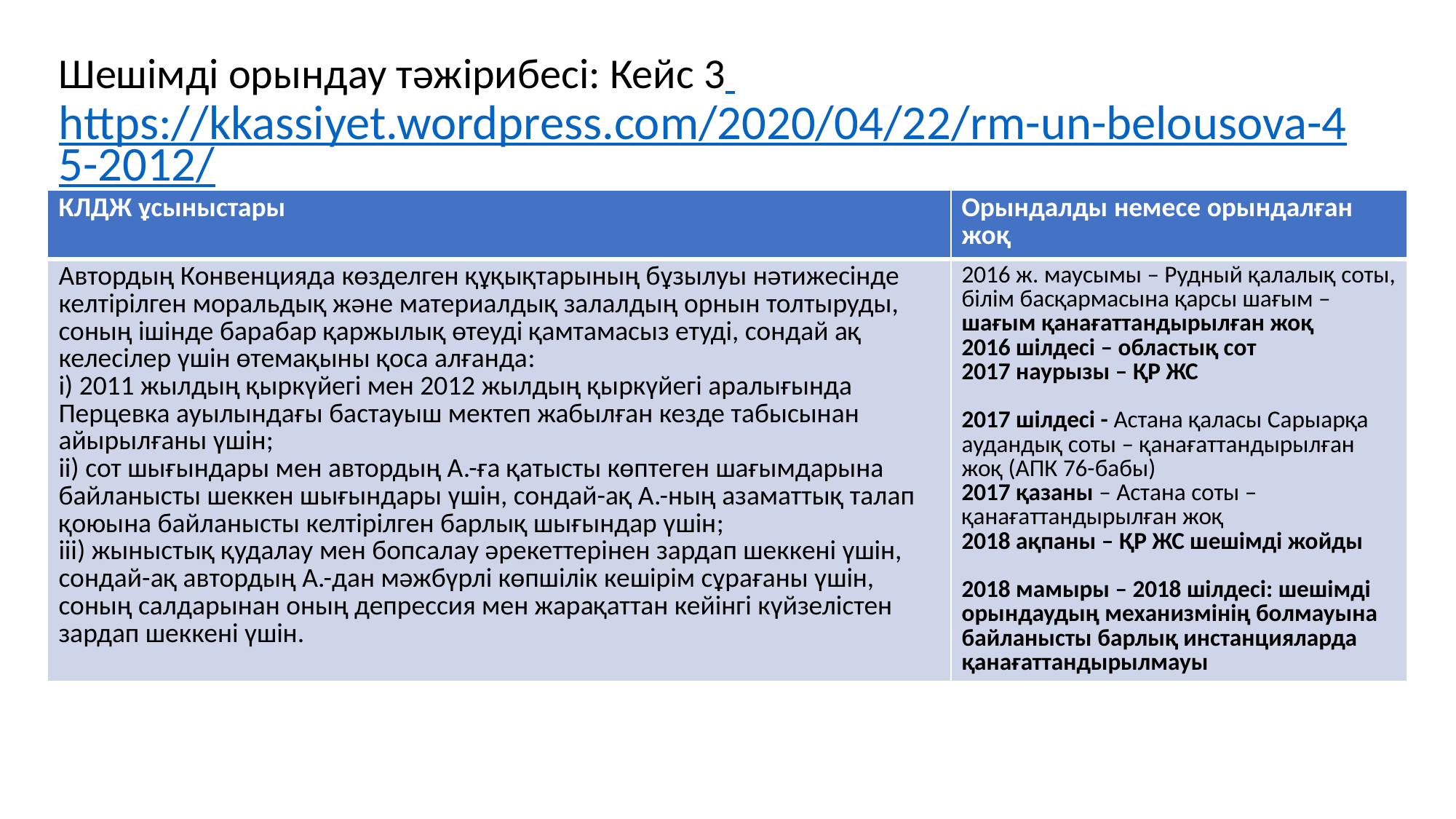

# Шешімді орындау тәжірибесі: Кейс 3 https://kkassiyet.wordpress.com/2020/04/22/rm-un-belousova-45-2012/
| КЛДЖ ұсыныстары | Орындалды немесе орындалған жоқ |
| --- | --- |
| Автордың Конвенцияда көзделген құқықтарының бұзылуы нәтижесінде келтірілген моральдық және материалдық залалдың орнын толтыруды, соның ішінде барабар қаржылық өтеуді қамтамасыз етуді, сондай ақ келесілер үшін өтемақыны қоса алғанда: i) 2011 жылдың қыркүйегі мен 2012 жылдың қыркүйегі аралығында Перцевка ауылындағы бастауыш мектеп жабылған кезде табысынан айырылғаны үшін; ii) сот шығындары мен автордың А.-ға қатысты көптеген шағымдарына байланысты шеккен шығындары үшін, сондай-ақ А.-ның азаматтық талап қоюына байланысты келтірілген барлық шығындар үшін; iii) жыныстық қудалау мен бопсалау әрекеттерінен зардап шеккені үшін, сондай-ақ автордың А.-дан мәжбүрлі көпшілік кешірім сұрағаны үшін, соның салдарынан оның депрессия мен жарақаттан кейінгі күйзелістен зардап шеккені үшін. | 2016 ж. маусымы – Рудный қалалық соты, білім басқармасына қарсы шағым – шағым қанағаттандырылған жоқ 2016 шілдесі – областық сот 2017 наурызы – ҚР ЖС 2017 шілдесі - Астана қаласы Сарыарқа аудандық соты – қанағаттандырылған жоқ (АПК 76-бабы) 2017 қазаны – Астана соты – қанағаттандырылған жоқ 2018 ақпаны – ҚР ЖС шешімді жойды 2018 мамыры – 2018 шілдесі: шешімді орындаудың механизмінің болмауына байланысты барлық инстанцияларда қанағаттандырылмауы |